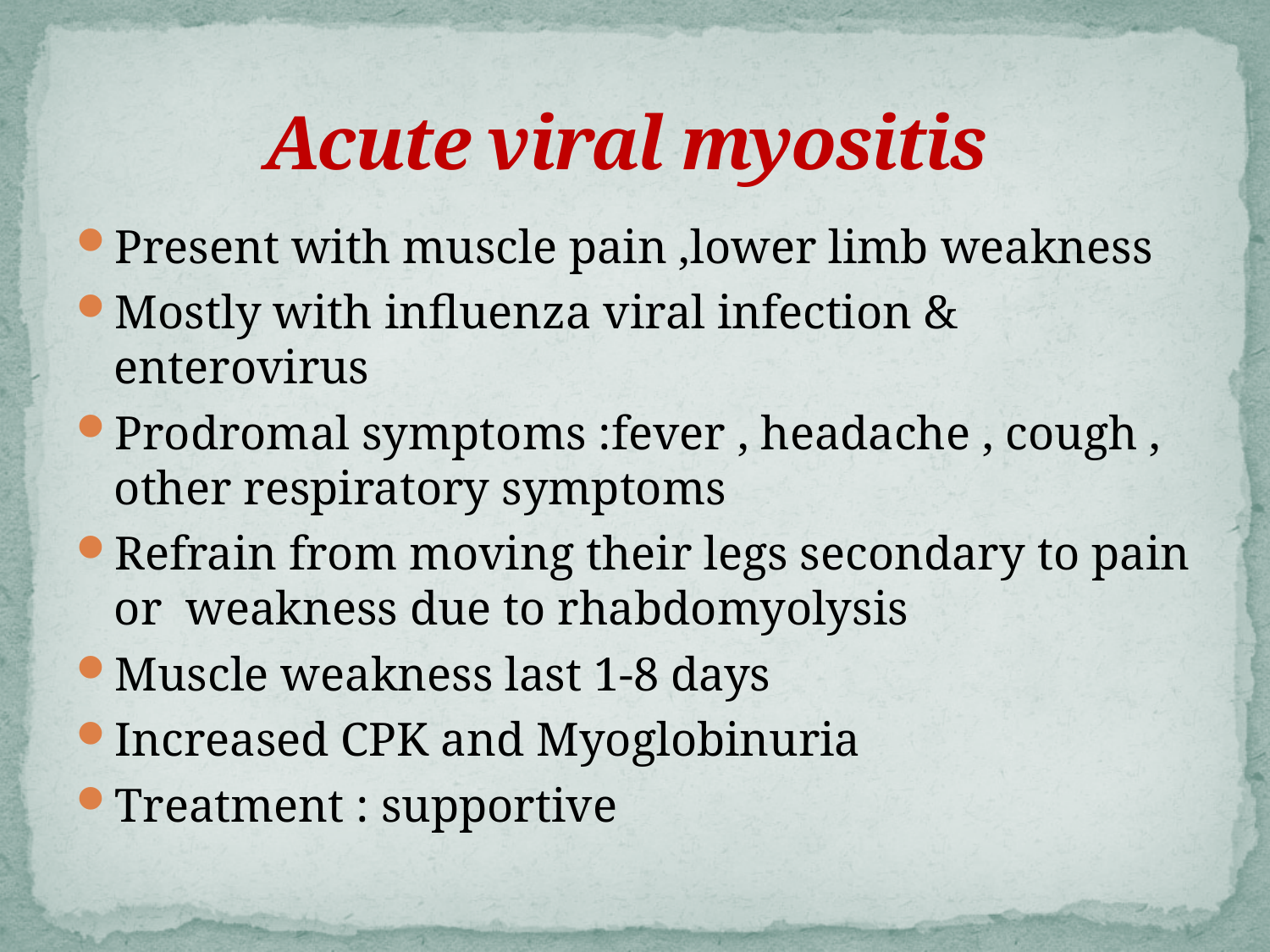

# Acute viral myositis
Present with muscle pain ,lower limb weakness
Mostly with influenza viral infection & enterovirus
Prodromal symptoms :fever , headache , cough , other respiratory symptoms
Refrain from moving their legs secondary to pain or  weakness due to rhabdomyolysis
Muscle weakness last 1-8 days
Increased CPK and Myoglobinuria
Treatment : supportive